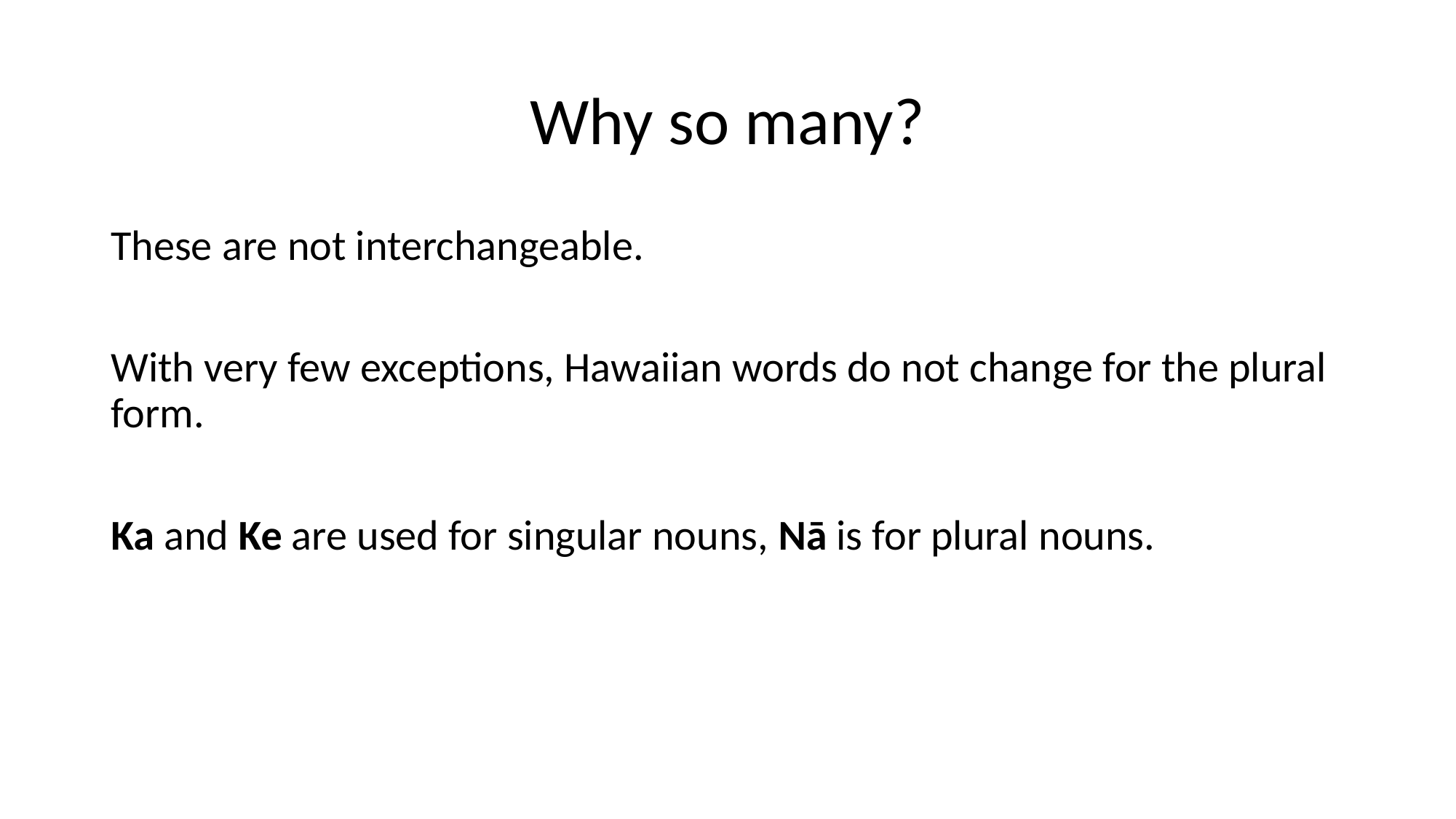

# Why so many?
These are not interchangeable.

With very few exceptions, Hawaiian words do not change for the plural form.

Ka and Ke are used for singular nouns, Nā is for plural nouns.